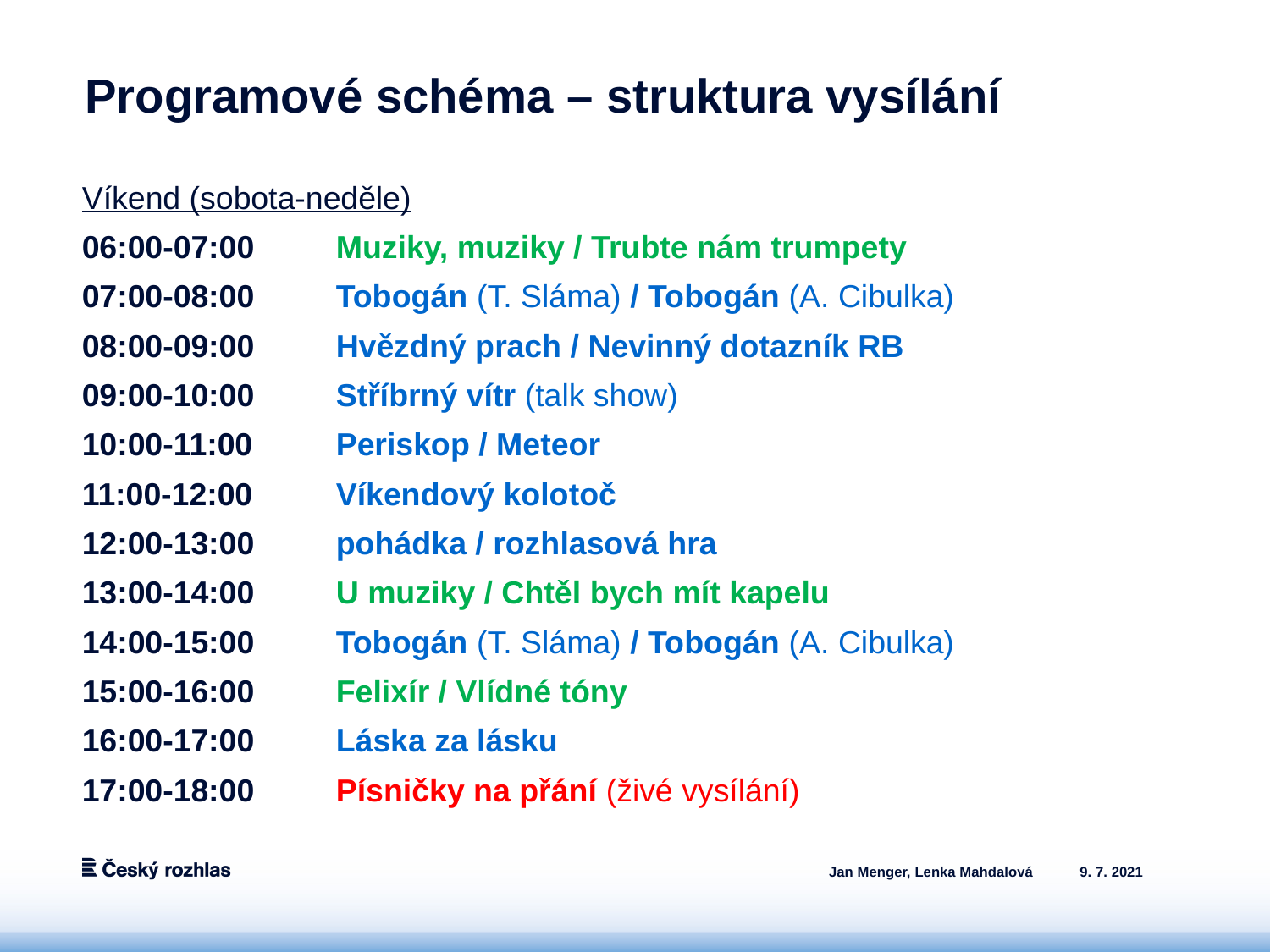

# Programové schéma – struktura vysílání
Víkend (sobota-neděle)
06:00-07:00	Muziky, muziky / Trubte nám trumpety
07:00-08:00	Tobogán (T. Sláma) / Tobogán (A. Cibulka)
08:00-09:00	Hvězdný prach / Nevinný dotazník RB
09:00-10:00	Stříbrný vítr (talk show)
10:00-11:00	Periskop / Meteor
11:00-12:00	Víkendový kolotoč
12:00-13:00	pohádka / rozhlasová hra
13:00-14:00	U muziky / Chtěl bych mít kapelu
14:00-15:00	Tobogán (T. Sláma) / Tobogán (A. Cibulka)
15:00-16:00	Felixír / Vlídné tóny
16:00-17:00	Láska za lásku
17:00-18:00	Písničky na přání (živé vysílání)

Jan Menger, Lenka Mahdalová
9. 7. 2021